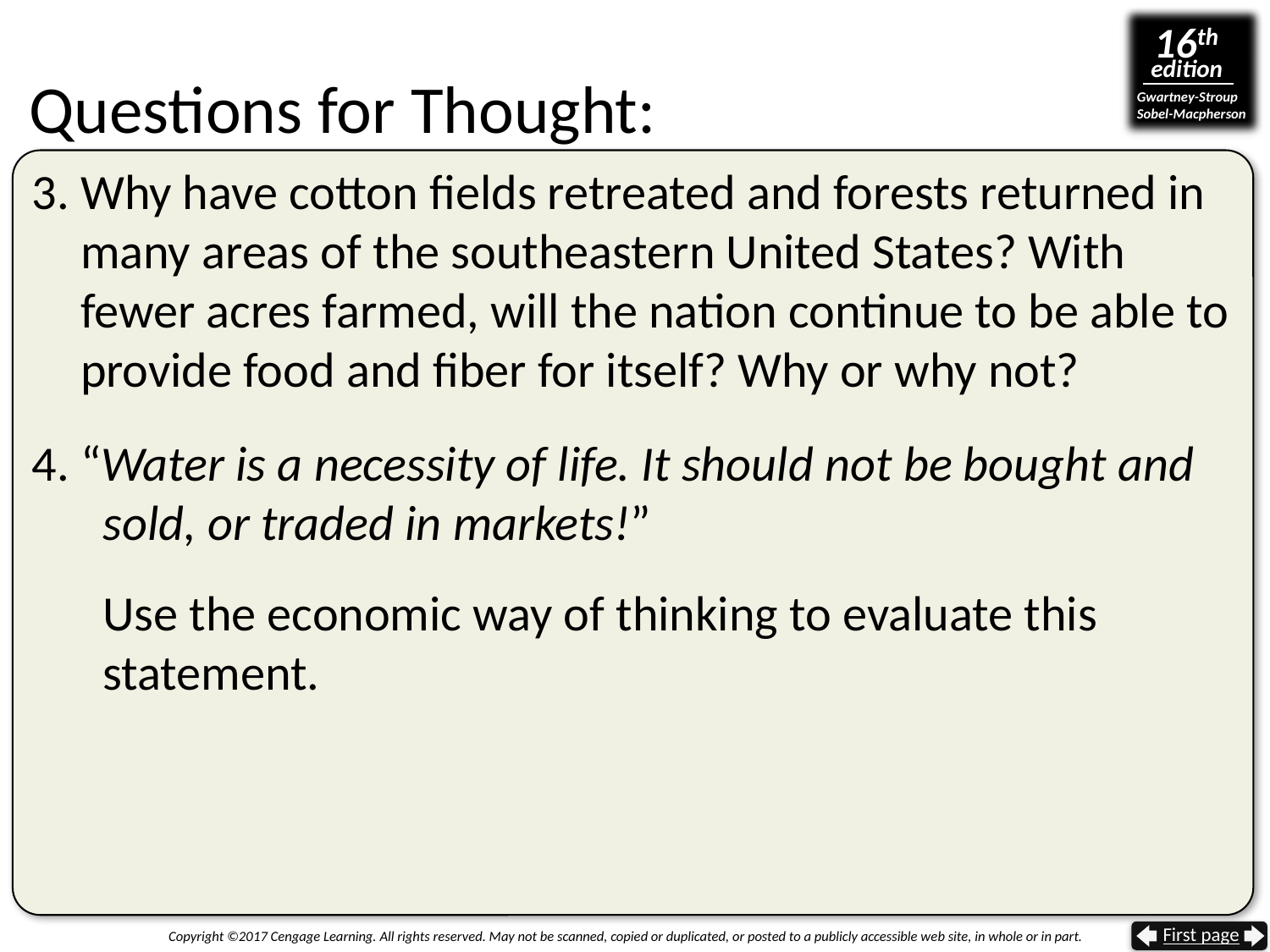

# Questions for Thought:
3. Why have cotton fields retreated and forests returned in many areas of the southeastern United States? With fewer acres farmed, will the nation continue to be able to provide food and fiber for itself? Why or why not?

4.	“Water is a necessity of life. It should not be bought and
  sold, or traded in markets!”
  Use the economic way of thinking to evaluate this
  statement.